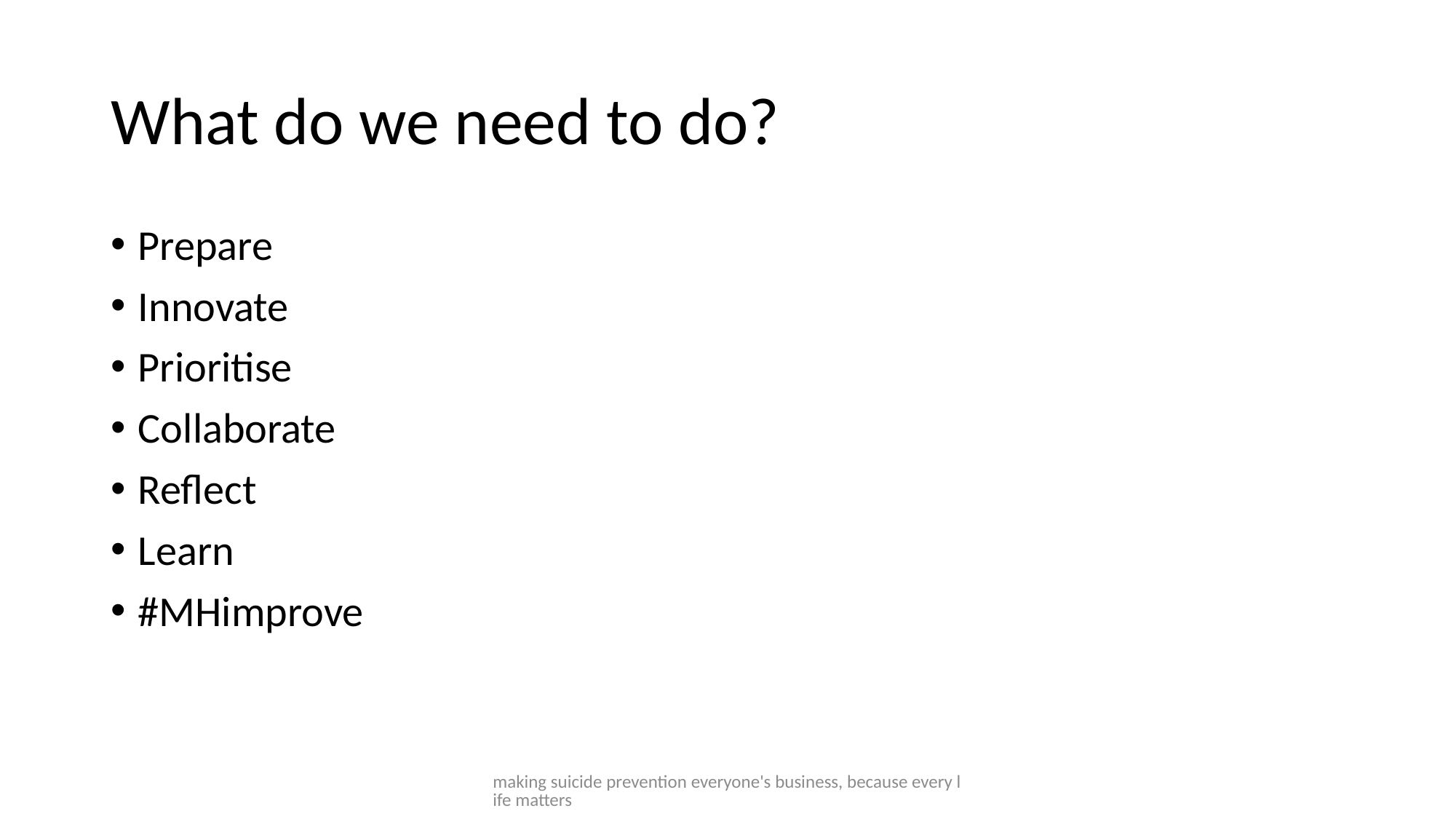

# What do we need to do?
Prepare
Innovate
Prioritise
Collaborate
Reflect
Learn
#MHimprove
making suicide prevention everyone's business, because every life matters